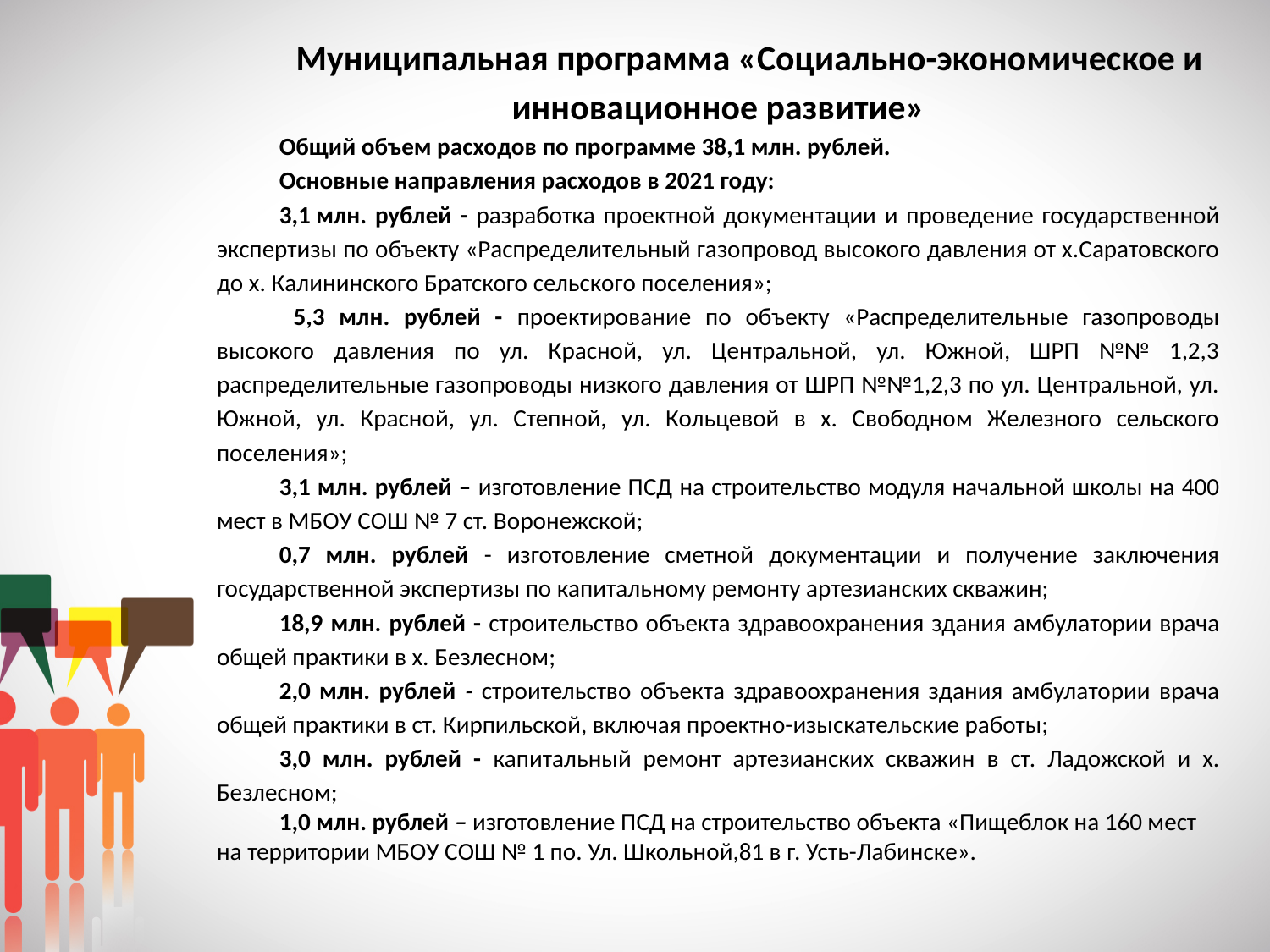

Муниципальная программа «Социально-экономическое и инновационное развитие»
Общий объем расходов по программе 38,1 млн. рублей.
Основные направления расходов в 2021 году:
3,1 млн. рублей - разработка проектной документации и проведение государственной экспертизы по объекту «Распределительный газопровод высокого давления от х.Саратовского до х. Калининского Братского сельского поселения»;
 5,3 млн. рублей - проектирование по объекту «Распределительные газопроводы высокого давления по ул. Красной, ул. Центральной, ул. Южной, ШРП №№ 1,2,3 распределительные газопроводы низкого давления от ШРП №№1,2,3 по ул. Центральной, ул. Южной, ул. Красной, ул. Степной, ул. Кольцевой в х. Свободном Железного сельского поселения»;
3,1 млн. рублей – изготовление ПСД на строительство модуля начальной школы на 400 мест в МБОУ СОШ № 7 ст. Воронежской;
0,7 млн. рублей - изготовление сметной документации и получение заключения государственной экспертизы по капитальному ремонту артезианских скважин;
18,9 млн. рублей - строительство объекта здравоохранения здания амбулатории врача общей практики в х. Безлесном;
2,0 млн. рублей - строительство объекта здравоохранения здания амбулатории врача общей практики в ст. Кирпильской, включая проектно-изыскательские работы;
3,0 млн. рублей - капитальный ремонт артезианских скважин в ст. Ладожской и х. Безлесном;
1,0 млн. рублей – изготовление ПСД на строительство объекта «Пищеблок на 160 мест на территории МБОУ СОШ № 1 по. Ул. Школьной,81 в г. Усть-Лабинске».